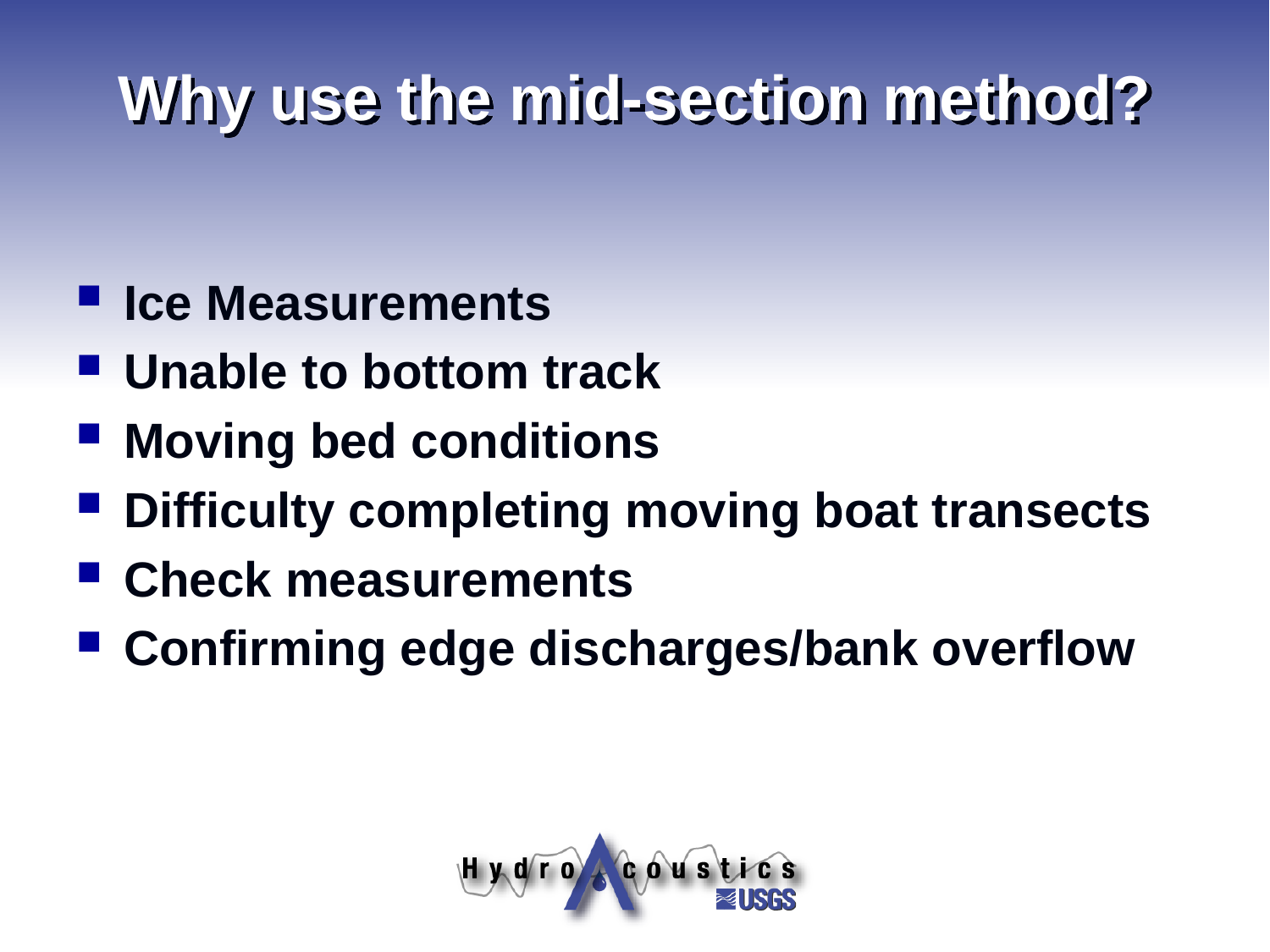

# Why use the mid-section method?
Ice Measurements
Unable to bottom track
Moving bed conditions
Difficulty completing moving boat transects
Check measurements
Confirming edge discharges/bank overflow